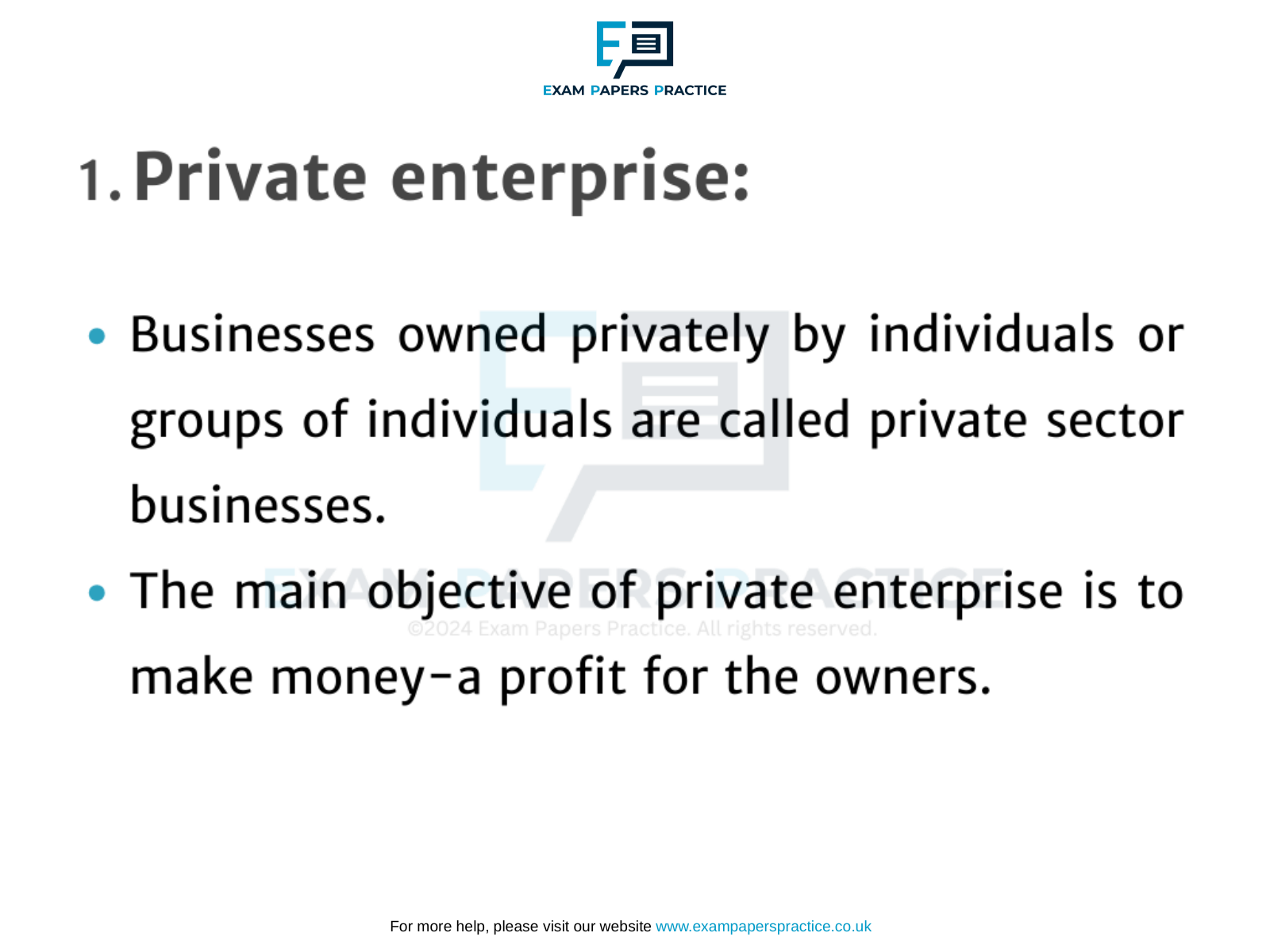

For more help, please visit our website www.exampaperspractice.co.uk